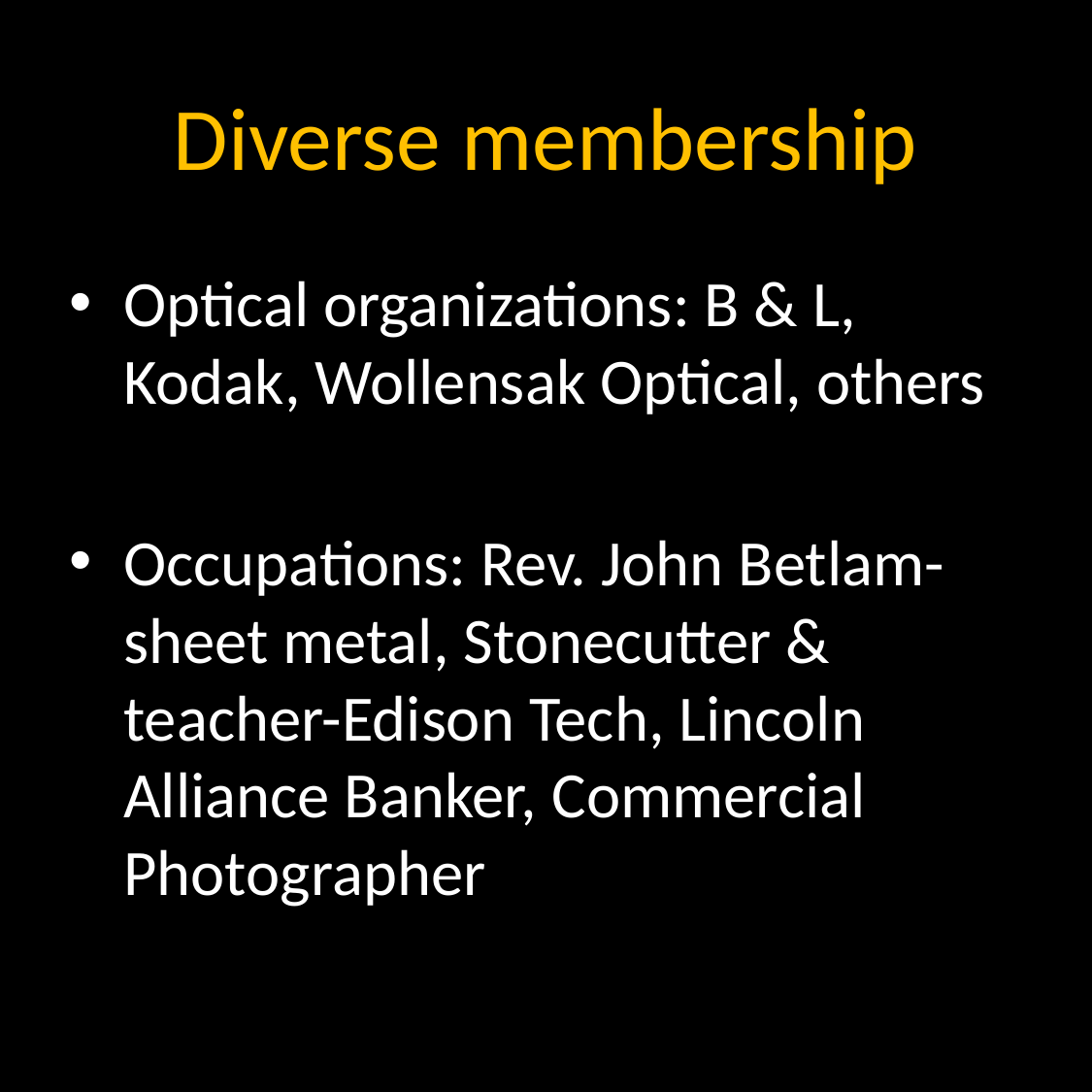

# Diverse membership
Optical organizations: B & L, Kodak, Wollensak Optical, others

Occupations: Rev. John Betlam-sheet metal, Stonecutter & teacher-Edison Tech, Lincoln Alliance Banker, Commercial Photographer